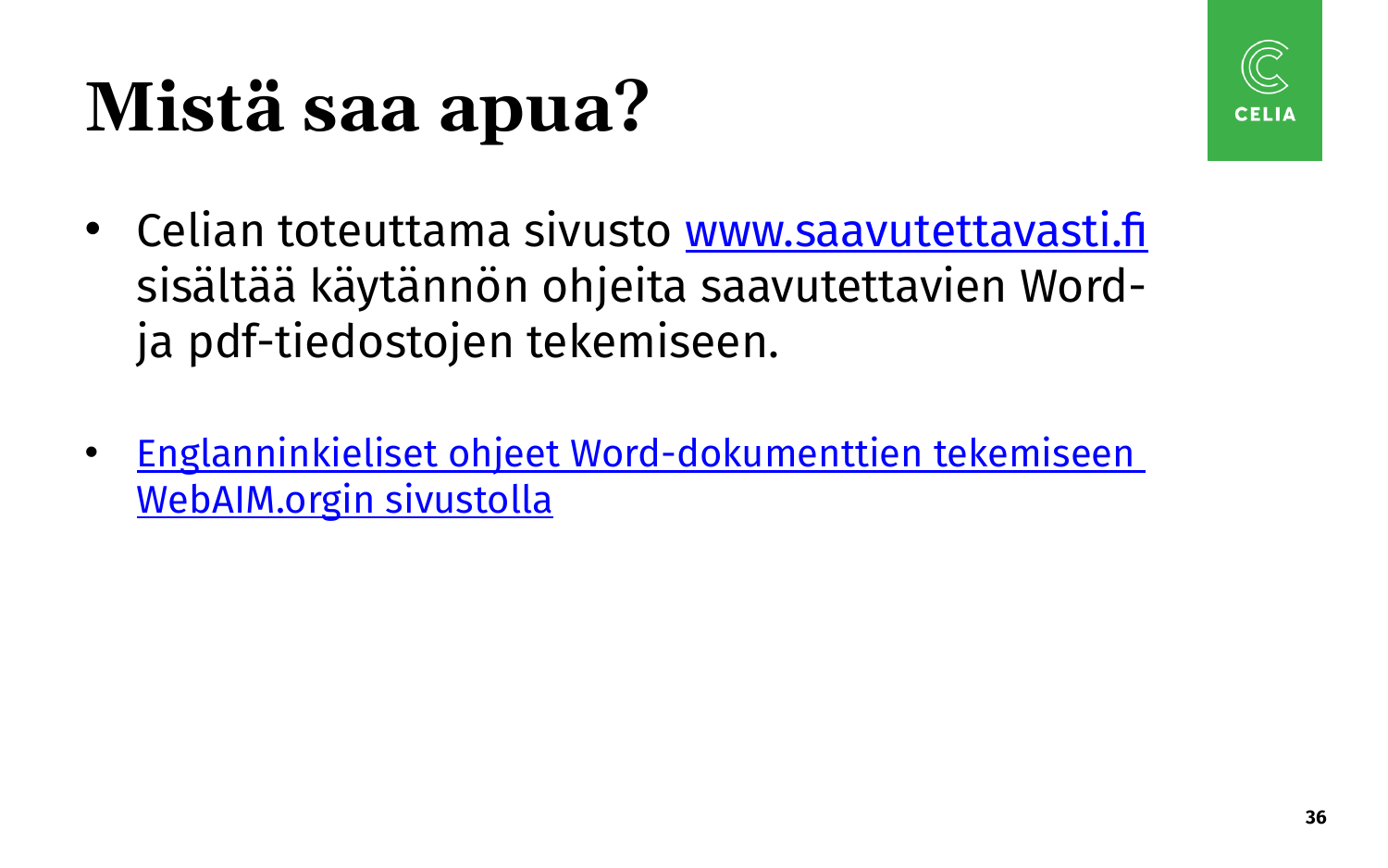

# Mistä saa apua?
Celian toteuttama sivusto www.saavutettavasti.fi sisältää käytännön ohjeita saavutettavien Word- ja pdf-tiedostojen tekemiseen.

Englanninkieliset ohjeet Word-dokumenttien tekemiseen WebAIM.orgin sivustolla

36